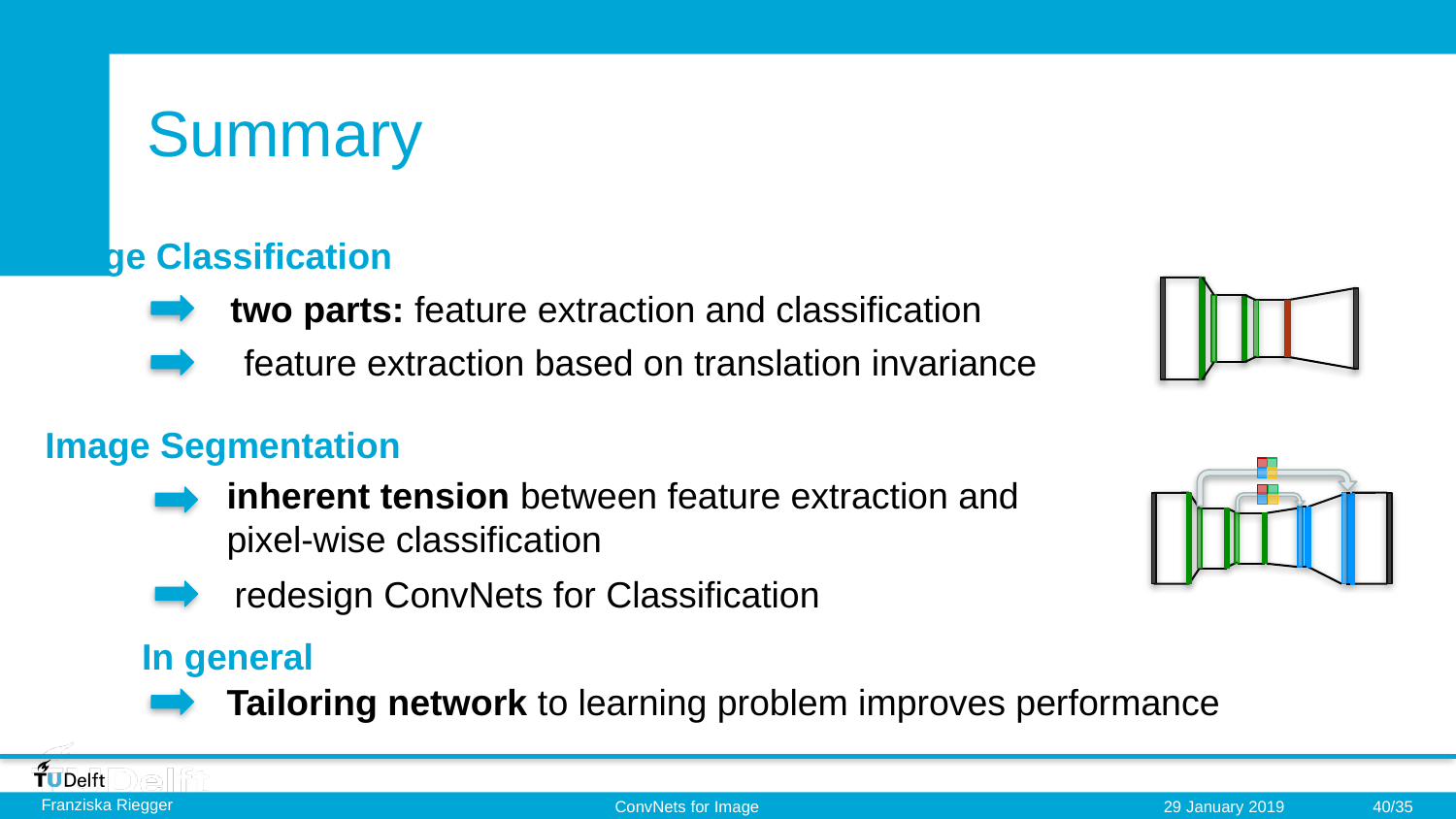

# Summary
Image Classification

two parts: feature extraction and classification

feature extraction based on translation invariance

Image Segmentation

inherent tension between feature extraction and
pixel-wise classification

redesign ConvNets for Classification

In general
Tailoring network to learning problem improves performance